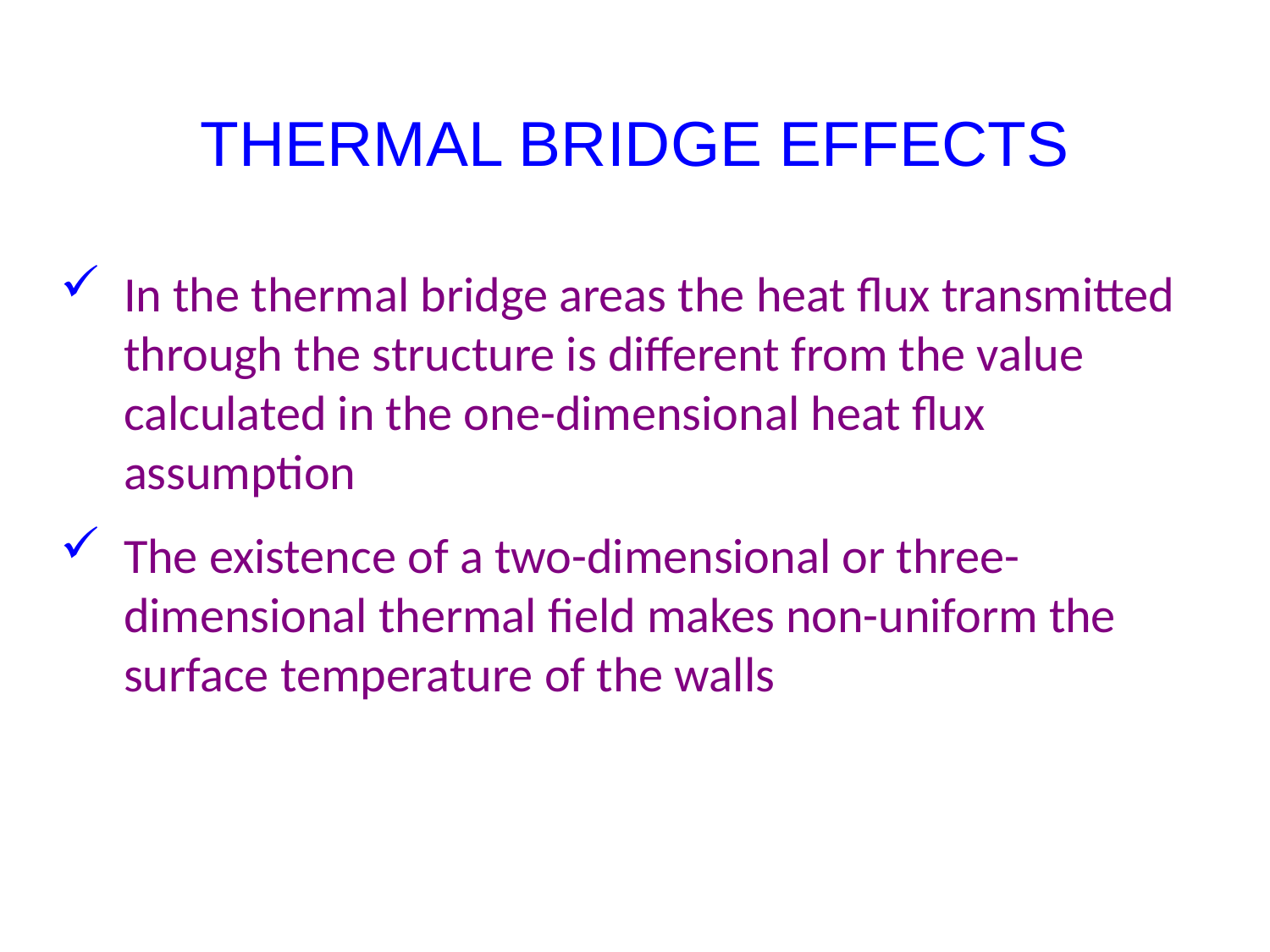

# THERMAL BRIDGE EFFECTS
In the thermal bridge areas the heat flux transmitted through the structure is different from the value calculated in the one-dimensional heat flux assumption
The existence of a two-dimensional or three-dimensional thermal field makes non-uniform the surface temperature of the walls